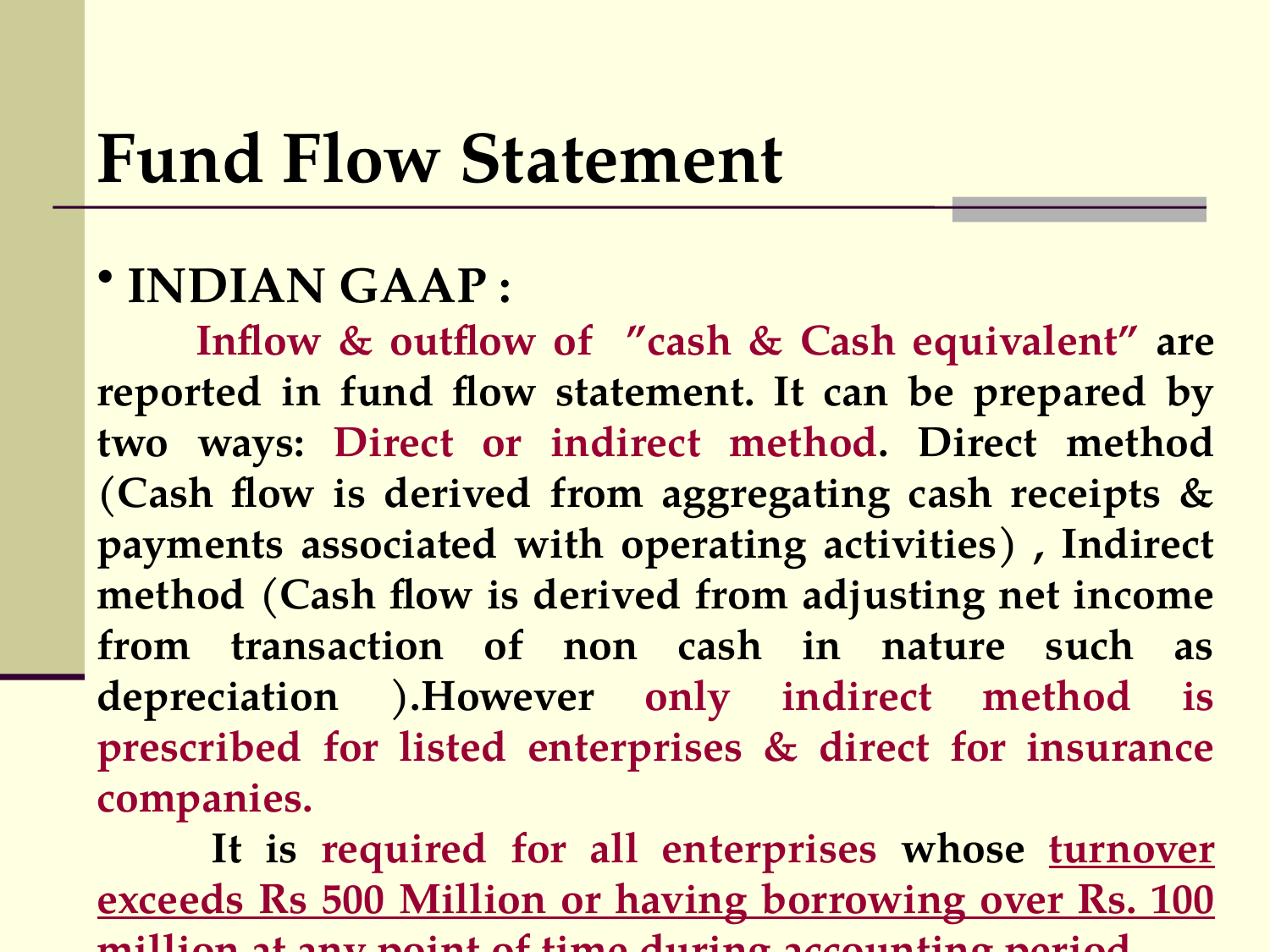

Fund Flow Statement
INDIAN GAAP :
      Inflow & outflow of  ”cash & Cash equivalent” are reported in fund flow statement. It can be prepared by two ways: Direct or indirect method. Direct method (Cash flow is derived from aggregating cash receipts & payments associated with operating activities) , Indirect method (Cash flow is derived from adjusting net income from transaction of non cash in nature such as depreciation ).However only indirect method is prescribed for listed enterprises & direct for insurance companies.
     It is required for all enterprises whose turnover exceeds Rs 500 Million or having borrowing over Rs. 100 million at any point of time during accounting period.